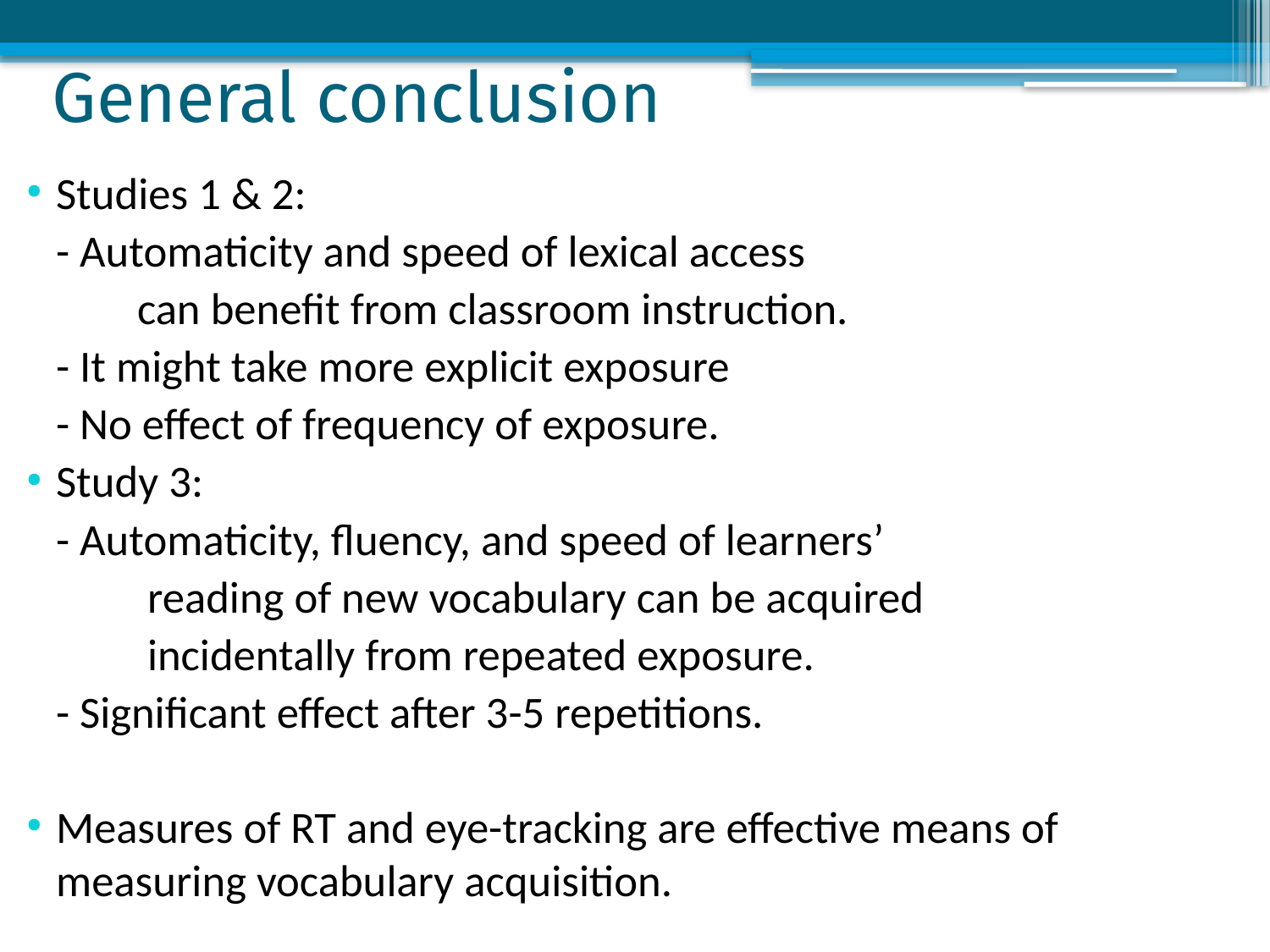

# General conclusion
Studies 1 & 2:
		- Automaticity and speed of lexical access
           can benefit from classroom instruction.
		- It might take more explicit exposure
		- No effect of frequency of exposure.
Study 3:
		- Automaticity, fluency, and speed of learners’
            reading of new vocabulary can be acquired
            incidentally from repeated exposure.
		- Significant effect after 3-5 repetitions.

Measures of RT and eye-tracking are effective means of measuring vocabulary acquisition.